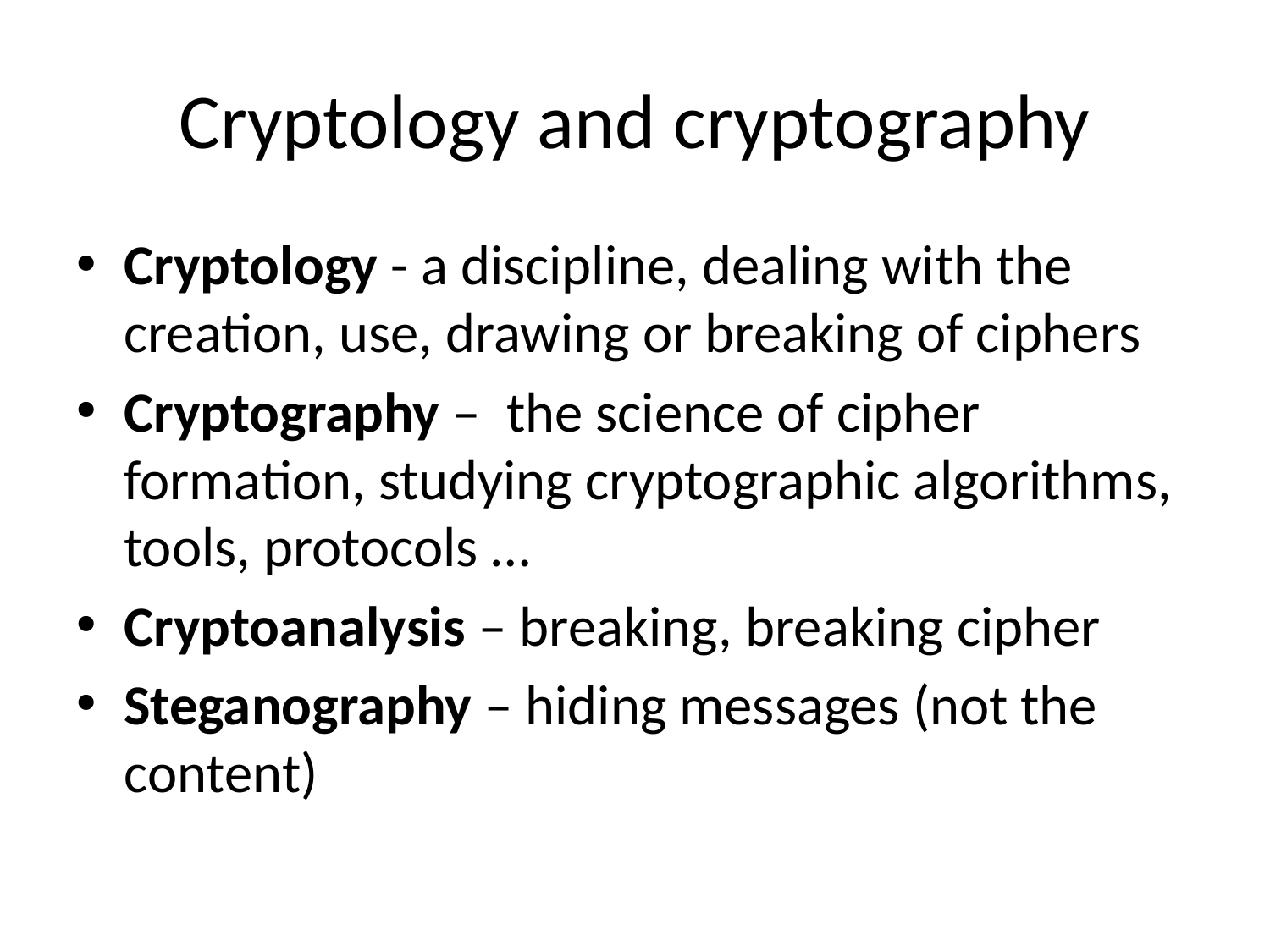

# Cryptology and cryptography
Cryptology - a discipline, dealing with the creation, use, drawing or breaking of ciphers
Cryptography –  the science of cipher formation, studying cryptographic algorithms, tools, protocols …
Cryptoanalysis – breaking, breaking cipher
Steganography – hiding messages (not the content)